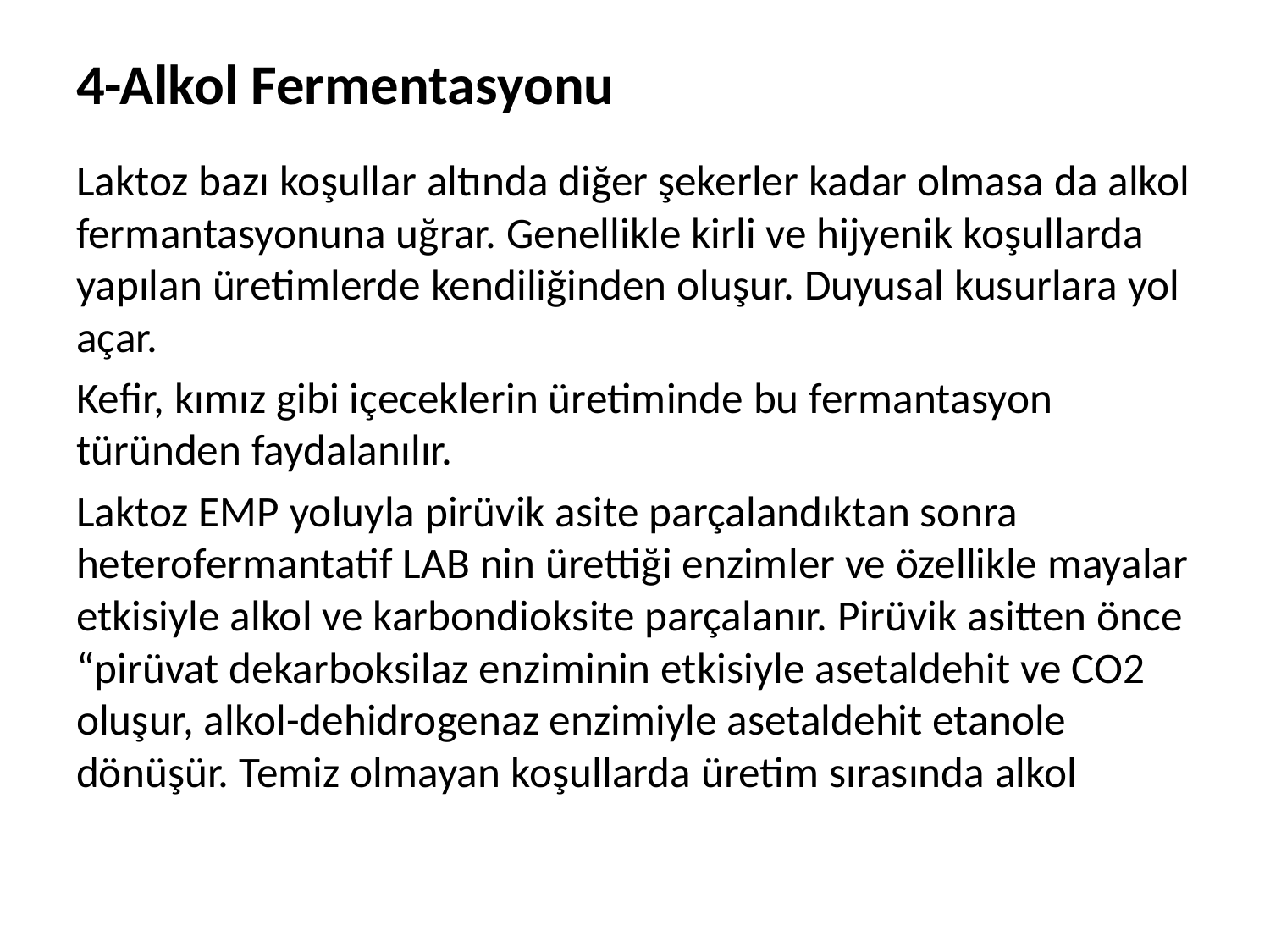

# 4-Alkol Fermentasyonu
Laktoz bazı koşullar altında diğer şekerler kadar olmasa da alkol fermantasyonuna uğrar. Genellikle kirli ve hijyenik koşullarda yapılan üretimlerde kendiliğinden oluşur. Duyusal kusurlara yol açar.
Kefir, kımız gibi içeceklerin üretiminde bu fermantasyon türünden faydalanılır.
Laktoz EMP yoluyla pirüvik asite parçalandıktan sonra heterofermantatif LAB nin ürettiği enzimler ve özellikle mayalar etkisiyle alkol ve karbondioksite parçalanır. Pirüvik asitten önce “pirüvat dekarboksilaz enziminin etkisiyle asetaldehit ve CO2 oluşur, alkol-dehidrogenaz enzimiyle asetaldehit etanole dönüşür. Temiz olmayan koşullarda üretim sırasında alkol